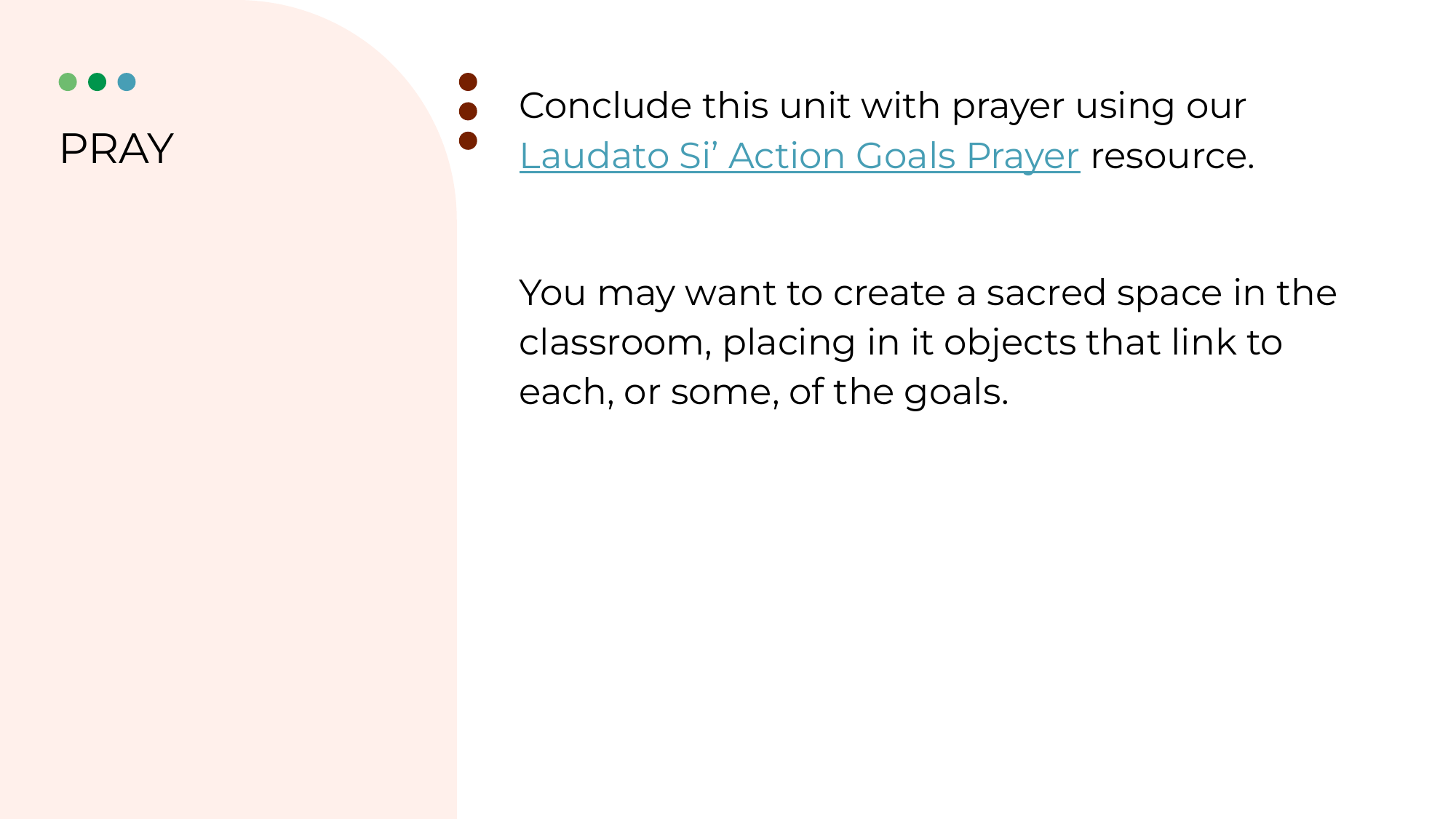

Conclude this unit with prayer using our Laudato Si’ Action Goals Prayer resource.

You may want to create a sacred space in the classroom, placing in it objects that link to each, or some, of the goals.
# PRAY